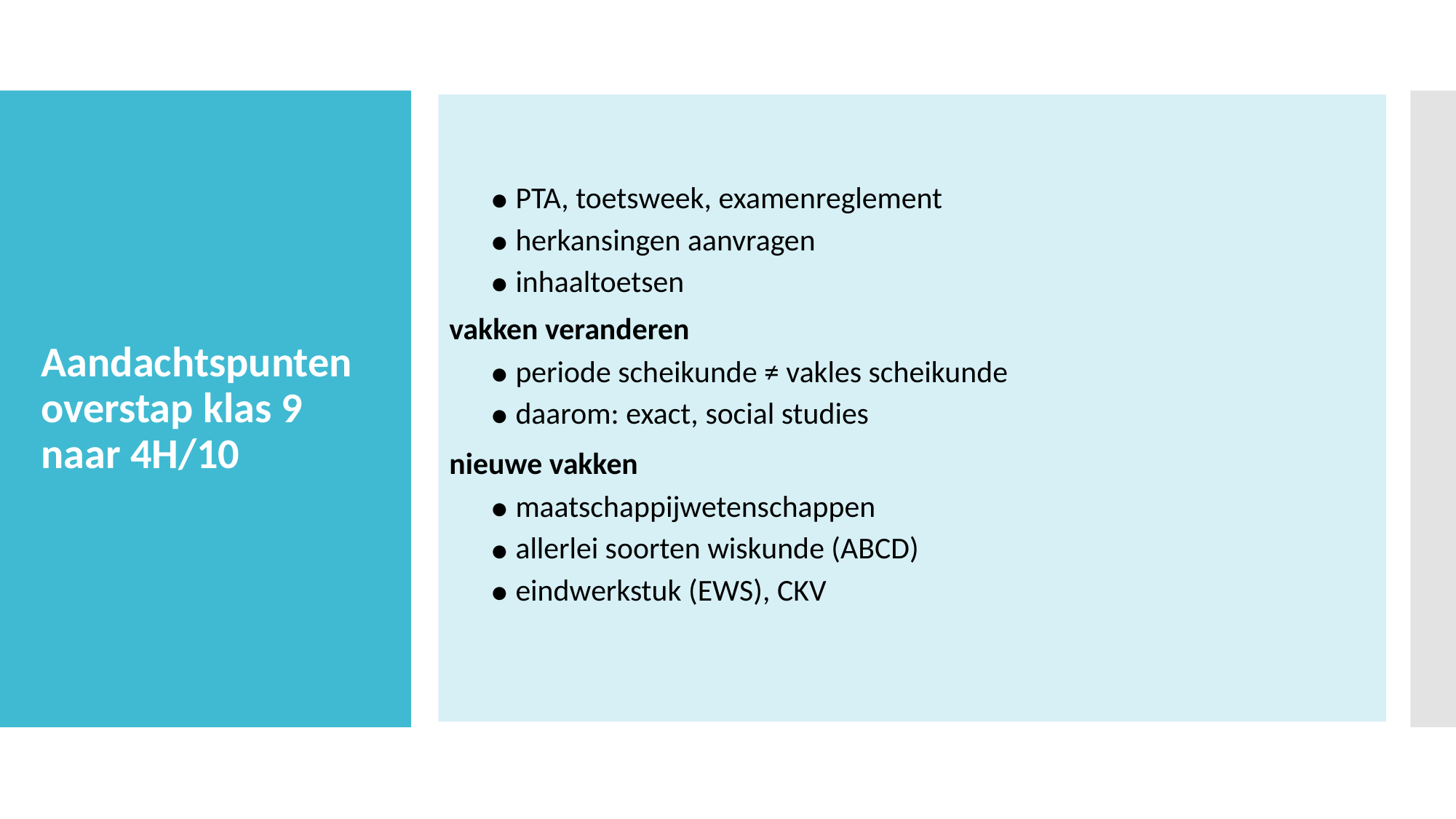

PTA, toetsweek, examenreglement
 herkansingen aanvragen
 inhaaltoetsen
vakken veranderen
 periode scheikunde ≠ vakles scheikunde
 daarom: exact, social studies
nieuwe vakken
 maatschappijwetenschappen
 allerlei soorten wiskunde (ABCD)
 eindwerkstuk (EWS), CKV

# Aandachtspunten overstap klas 9 naar 4H/10